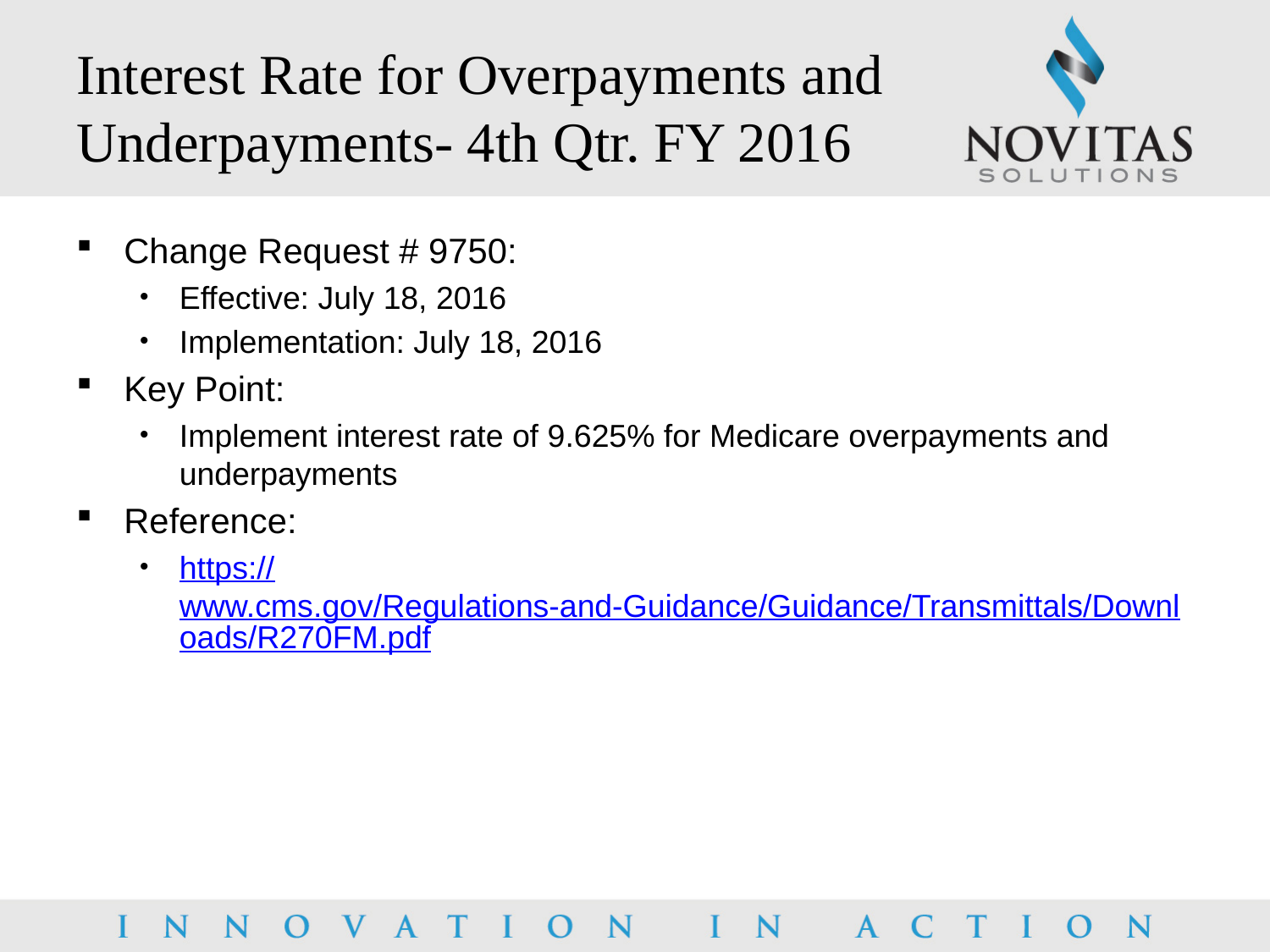

# Interest Rate for Overpayments and Underpayments- 4th Qtr. FY 2016
Change Request # 9750:
Effective: July 18, 2016
Implementation: July 18, 2016
Key Point:
Implement interest rate of 9.625% for Medicare overpayments and underpayments
Reference:
https://www.cms.gov/Regulations-and-Guidance/Guidance/Transmittals/Downloads/R270FM.pdf